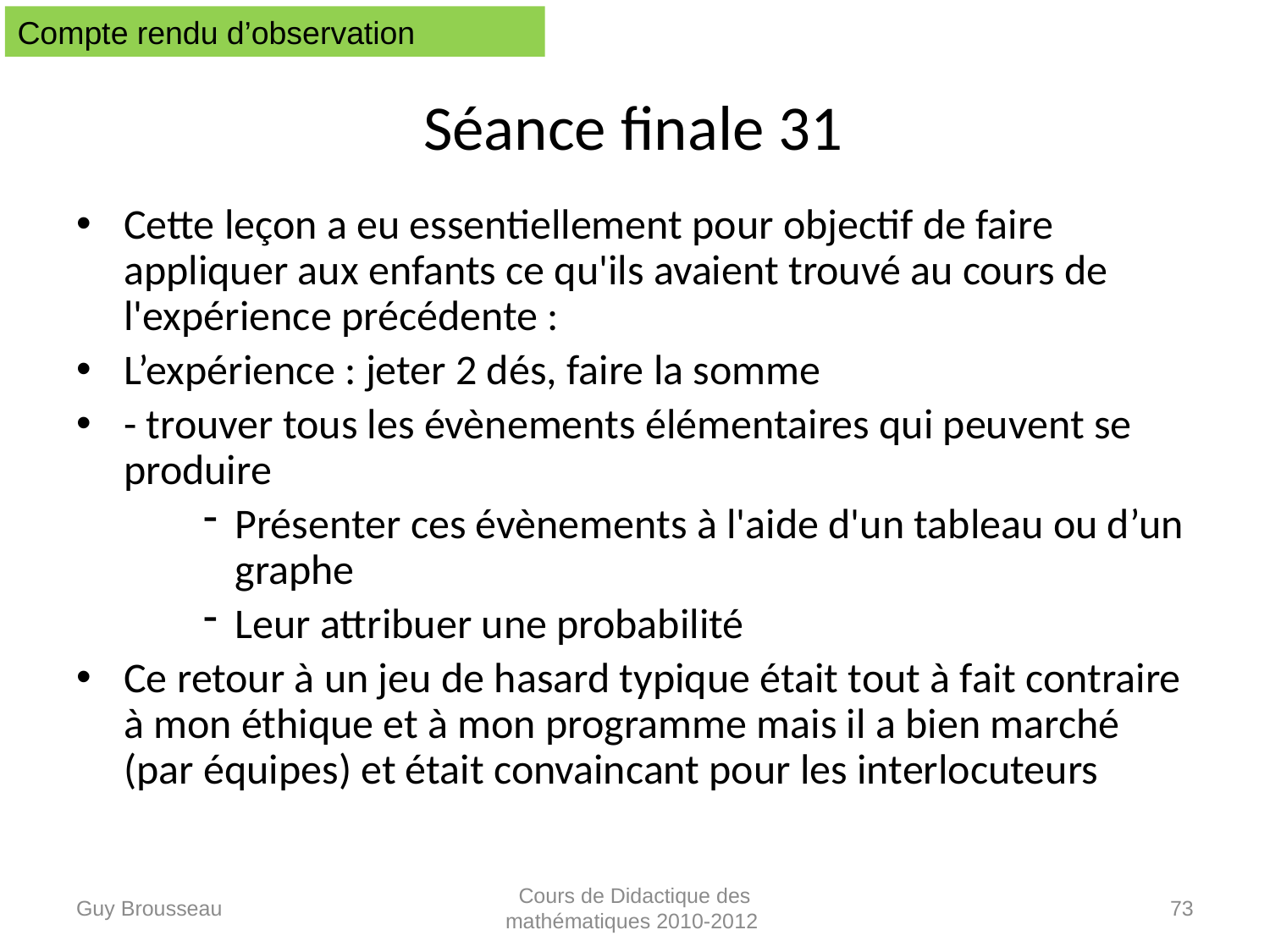

Compte rendu d’observation
# Séance finale 31
Cette leçon a eu essentiellement pour objectif de faire appliquer aux enfants ce qu'ils avaient trouvé au cours de l'expérience précédente :
L’expérience : jeter 2 dés, faire la somme
- trouver tous les évènements élémentaires qui peuvent se produire
Présenter ces évènements à l'aide d'un tableau ou d’un graphe
Leur attribuer une probabilité
Ce retour à un jeu de hasard typique était tout à fait contraire à mon éthique et à mon programme mais il a bien marché (par équipes) et était convaincant pour les interlocuteurs
Guy Brousseau
Cours de Didactique des mathématiques 2010-2012
73